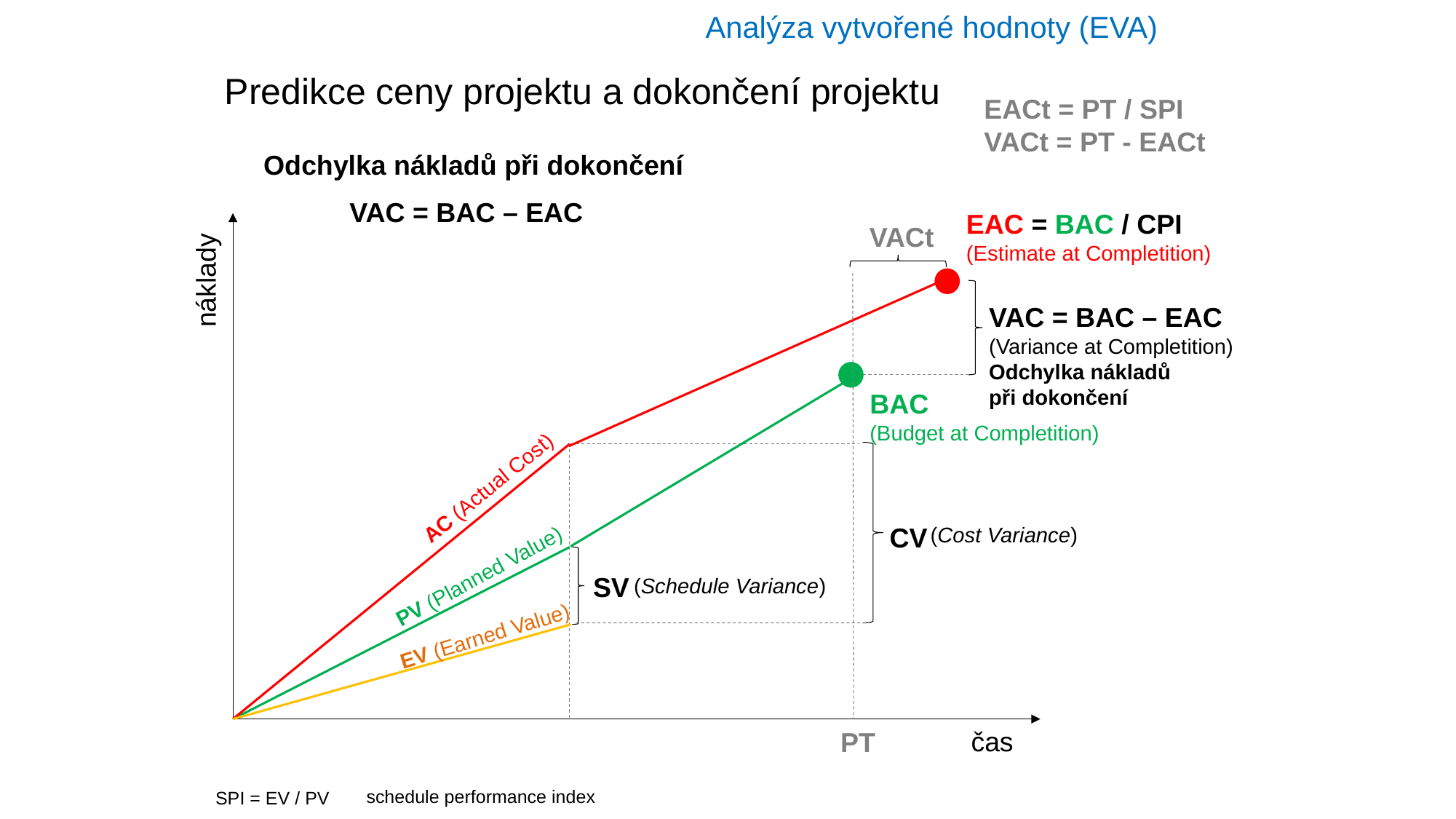

Analýza vytvořené hodnoty (EVA)
Predikce ceny projektu a dokončení projektu
EACt = PT / SPI
VACt = PT - EACt
Odchylka nákladů při dokončení
VAC = BAC – EAC
EAC = BAC / CPI
(Estimate at Completition)

VACt
náklady

VAC = BAC – EAC
(Variance at Completition)
Odchylka nákladů
při dokončení

BAC
(Budget at Completition)

AC (Actual Cost)
CV
(Cost Variance)

PV (Planned Value)
SV
(Schedule Variance)
EV (Earned Value)
čas
PT
schedule performance index
SPI = EV / PV